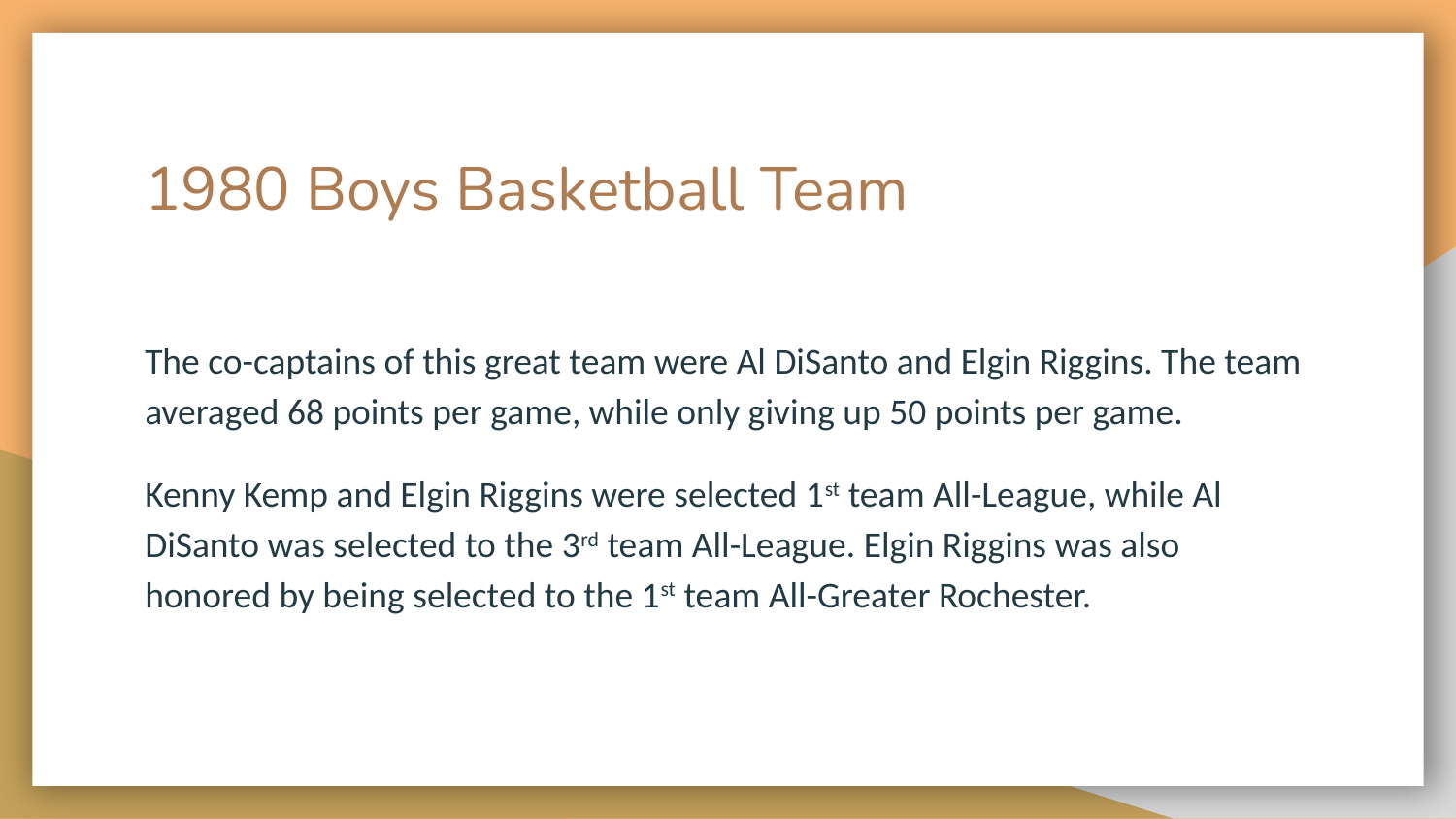

# 1980 Boys Basketball Team
The co-captains of this great team were Al DiSanto and Elgin Riggins. The team averaged 68 points per game, while only giving up 50 points per game.
Kenny Kemp and Elgin Riggins were selected 1st team All-League, while Al DiSanto was selected to the 3rd team All-League. Elgin Riggins was also honored by being selected to the 1st team All-Greater Rochester.